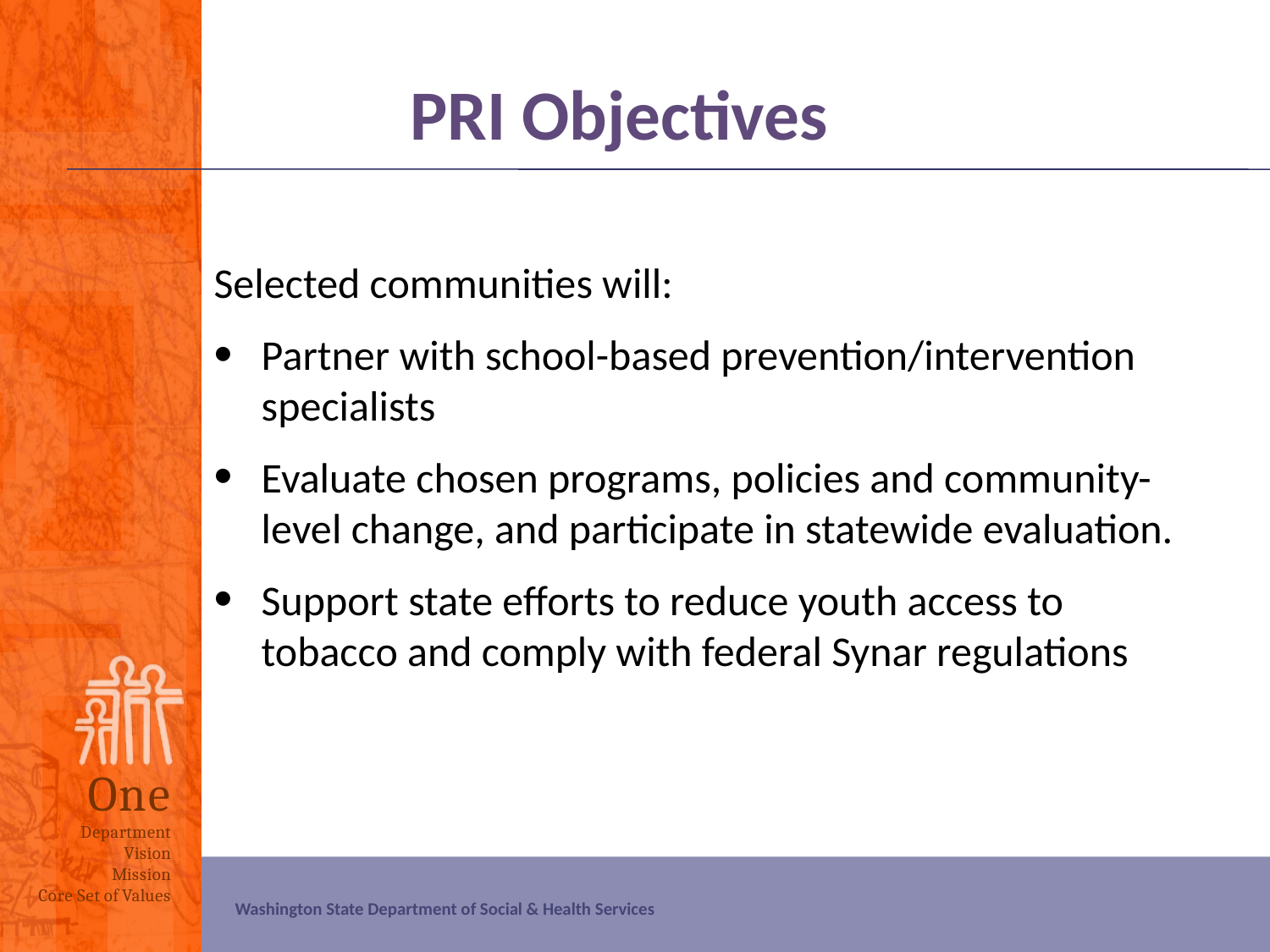

# PRI Objectives

Selected communities will:
Partner with school-based prevention/intervention specialists
Evaluate chosen programs, policies and community-level change, and participate in statewide evaluation.
Support state efforts to reduce youth access to tobacco and comply with federal Synar regulations

Washington State Department of Social & Health Services